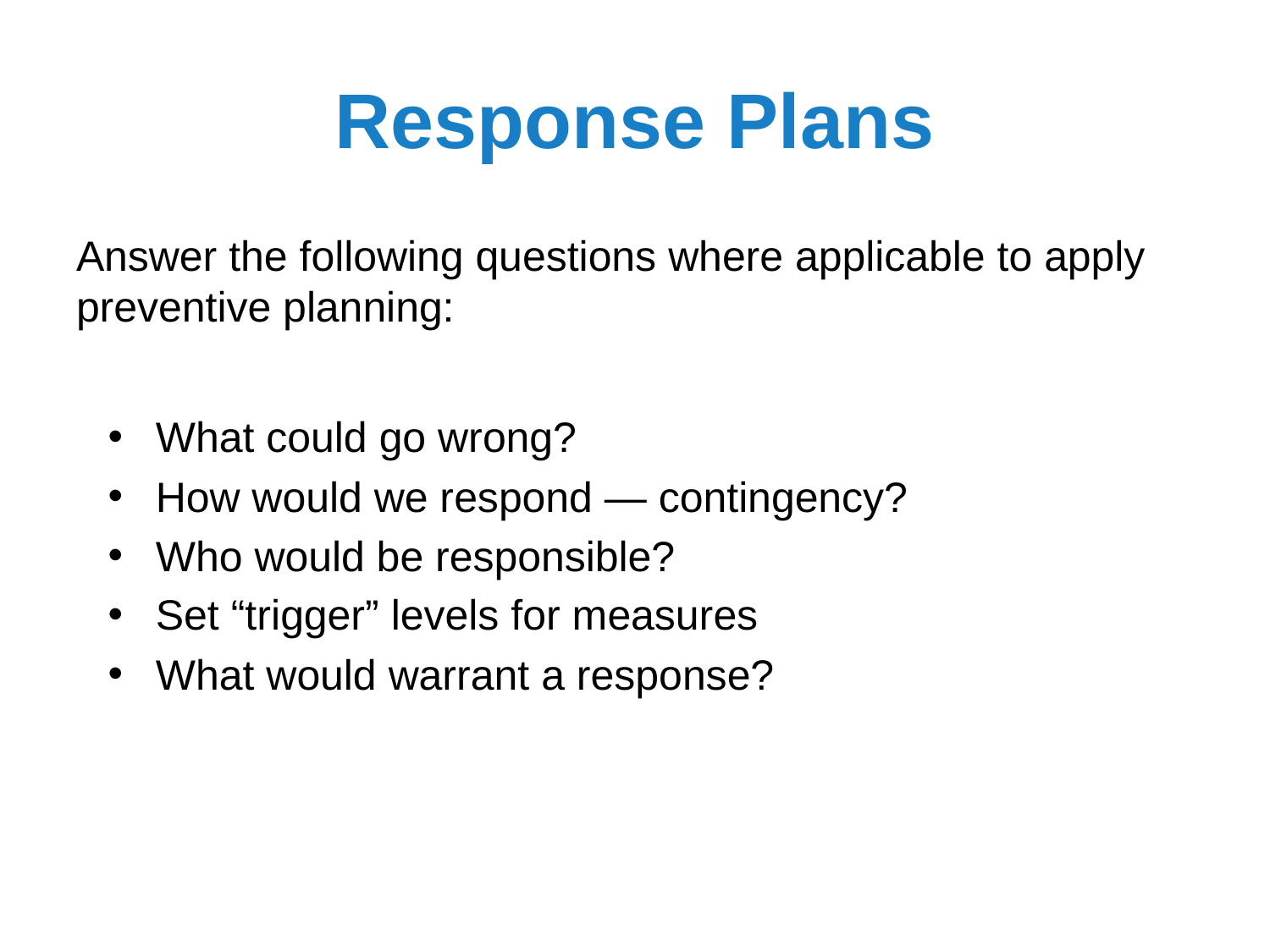

# Response Plans
Answer the following questions where applicable to apply preventive planning:

What could go wrong?
How would we respond — contingency?
Who would be responsible?
Set “trigger” levels for measures
What would warrant a response?